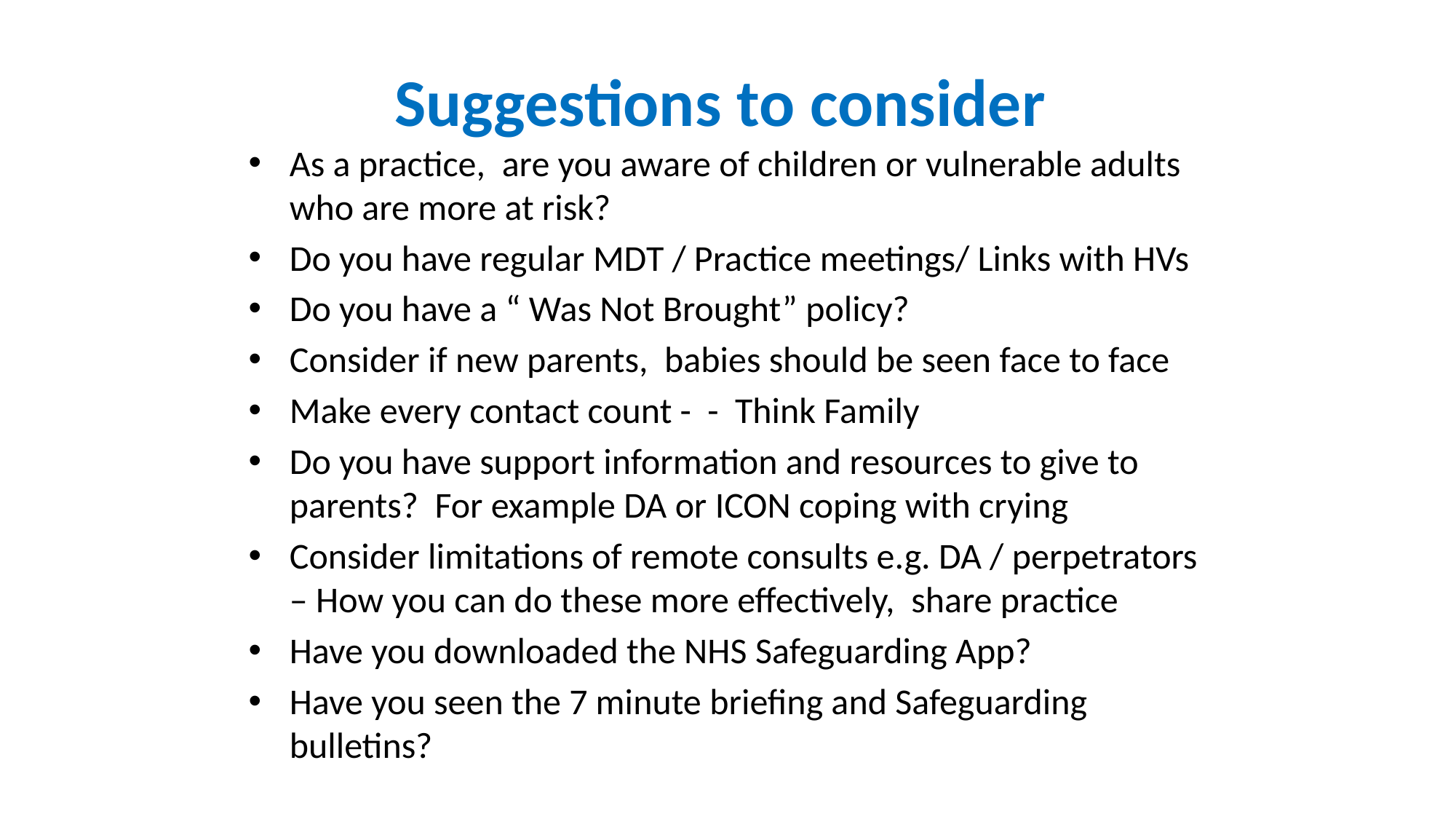

# Suggestions to consider
As a practice,  are you aware of children or vulnerable adults who are more at risk?
Do you have regular MDT / Practice meetings/ Links with HVs
Do you have a “ Was Not Brought” policy?
Consider if new parents,  babies should be seen face to face
Make every contact count -  -  Think Family
Do you have support information and resources to give to parents?  For example DA or ICON coping with crying
Consider limitations of remote consults e.g. DA / perpetrators – How you can do these more effectively,  share practice
Have you downloaded the NHS Safeguarding App?
Have you seen the 7 minute briefing and Safeguarding bulletins?